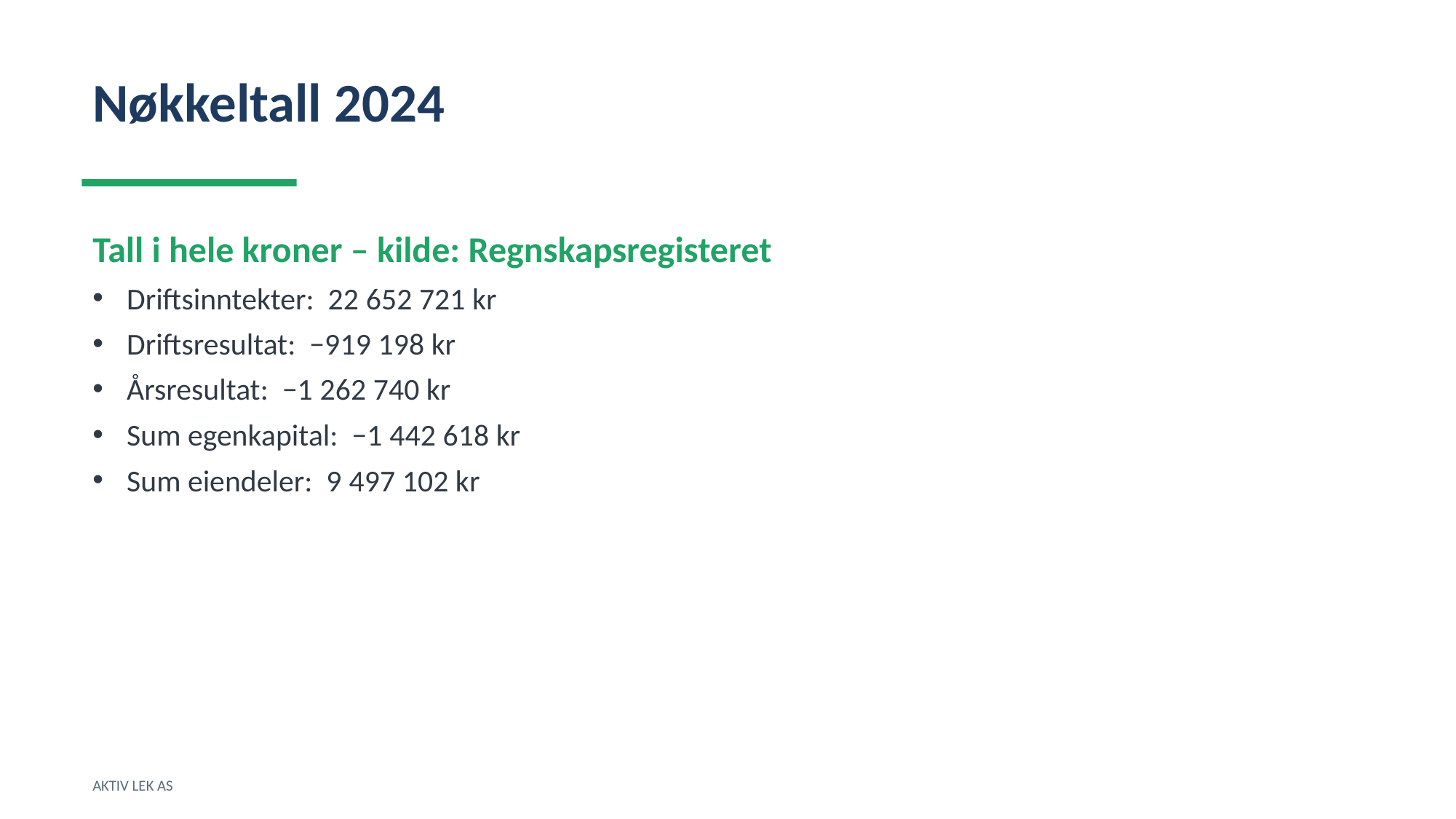

Nøkkeltall 2024

Tall i hele kroner – kilde: Regnskapsregisteret
Driftsinntekter:  22 652 721 kr
Driftsresultat:  −919 198 kr
Årsresultat:  −1 262 740 kr
Sum egenkapital:  −1 442 618 kr
Sum eiendeler:  9 497 102 kr
AKTIV LEK AS